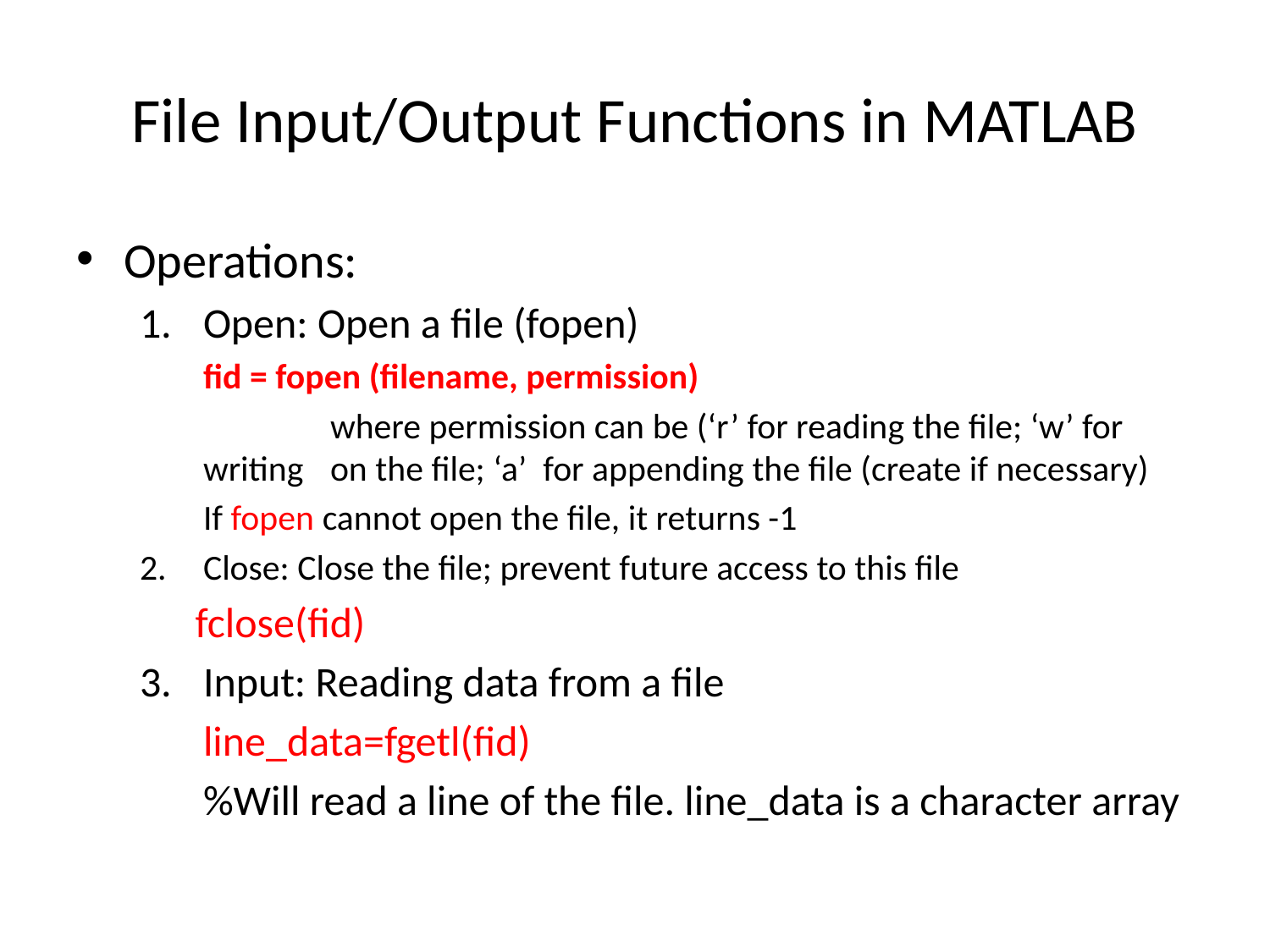

# File Input/Output Functions in MATLAB
Operations:
Open: Open a file (fopen)
	fid = fopen (filename, permission)
		where permission can be (‘r’ for reading the file; ‘w’ for writing 	on the file; ‘a’  for appending the file (create if necessary)
	If fopen cannot open the file, it returns -1
Close: Close the file; prevent future access to this file
fclose(fid)
3.	Input: Reading data from a file
	line_data=fgetl(fid)
	%Will read a line of the file. line_data is a character array